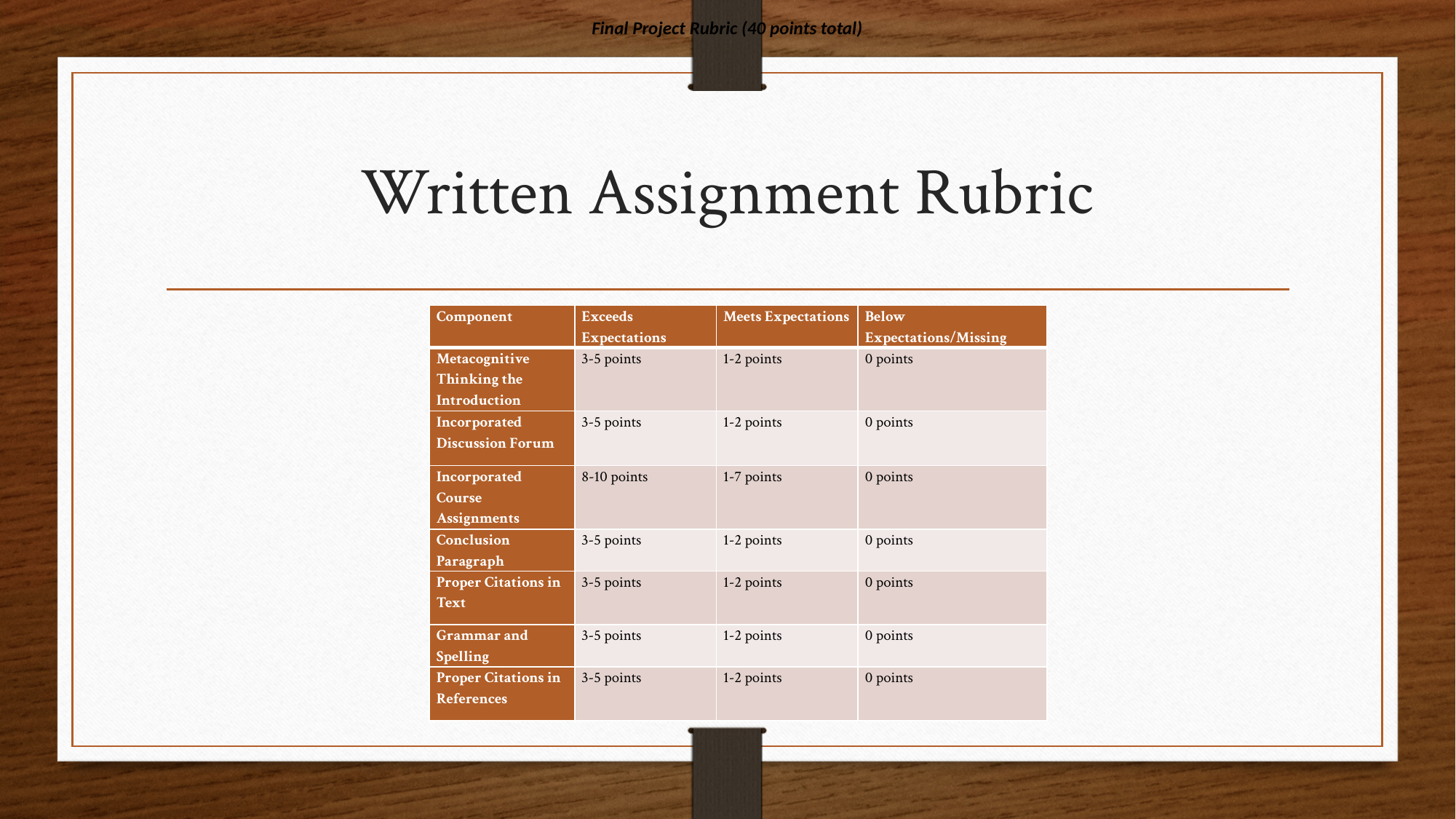

Final Project Rubric (40 points total)
# Written Assignment Rubric
| Component | Exceeds Expectations | Meets Expectations | Below Expectations/Missing |
| --- | --- | --- | --- |
| Metacognitive Thinking the Introduction | 3-5 points | 1-2 points | 0 points |
| Incorporated Discussion Forum | 3-5 points | 1-2 points | 0 points |
| Incorporated Course Assignments | 8-10 points | 1-7 points | 0 points |
| Conclusion Paragraph | 3-5 points | 1-2 points | 0 points |
| Proper Citations in Text | 3-5 points | 1-2 points | 0 points |
| Grammar and Spelling | 3-5 points | 1-2 points | 0 points |
| Proper Citations in References | 3-5 points | 1-2 points | 0 points |